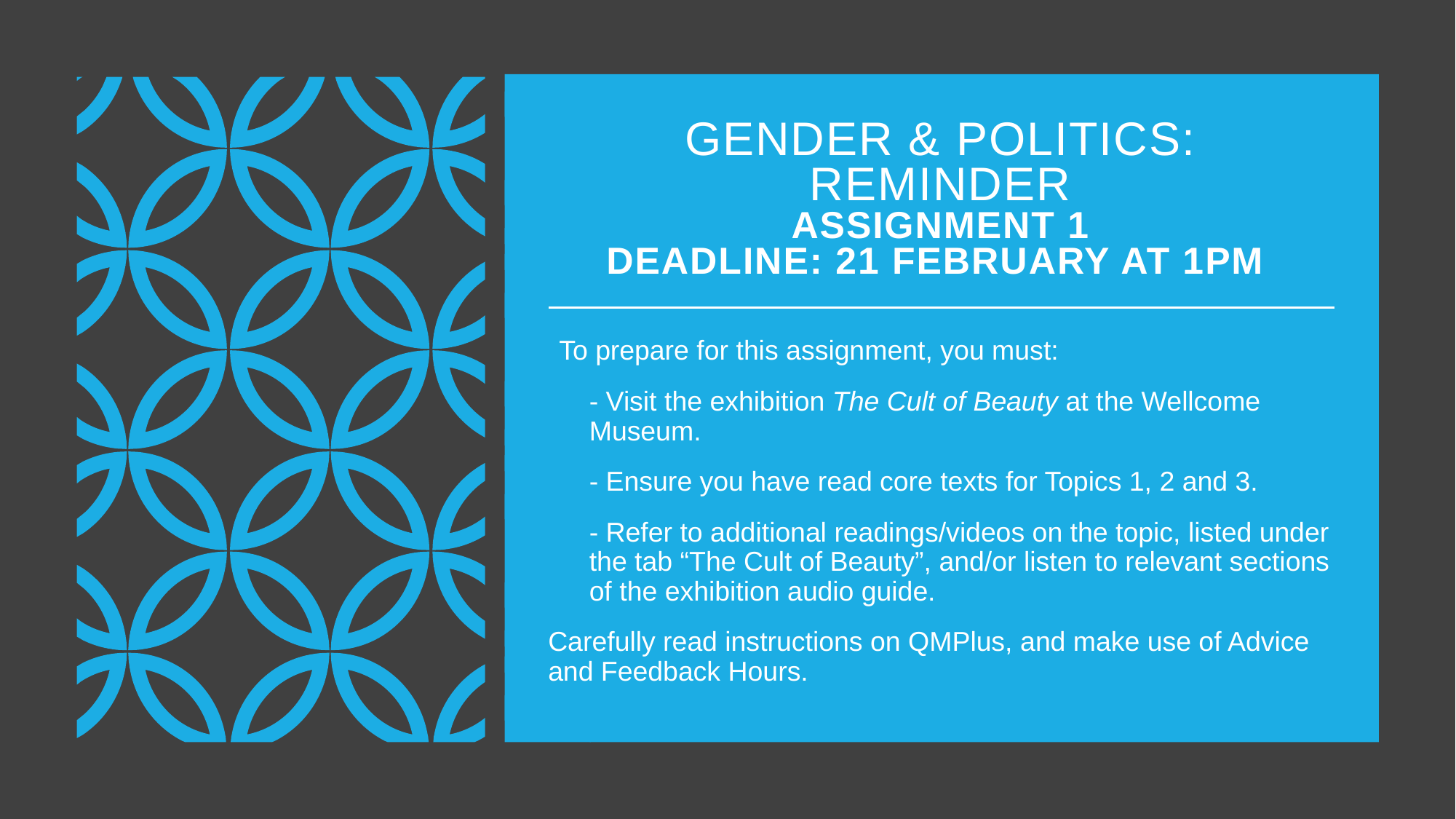

# Gender & politics: reminder Assignment 1 Deadline: 21 February at 1pm

To prepare for this assignment, you must:
- Visit the exhibition The Cult of Beauty at the Wellcome Museum.
- Ensure you have read core texts for Topics 1, 2 and 3.
- Refer to additional readings/videos on the topic, listed under the tab “The Cult of Beauty”, and/or listen to relevant sections of the exhibition audio guide.
Carefully read instructions on QMPlus, and make use of Advice and Feedback Hours.